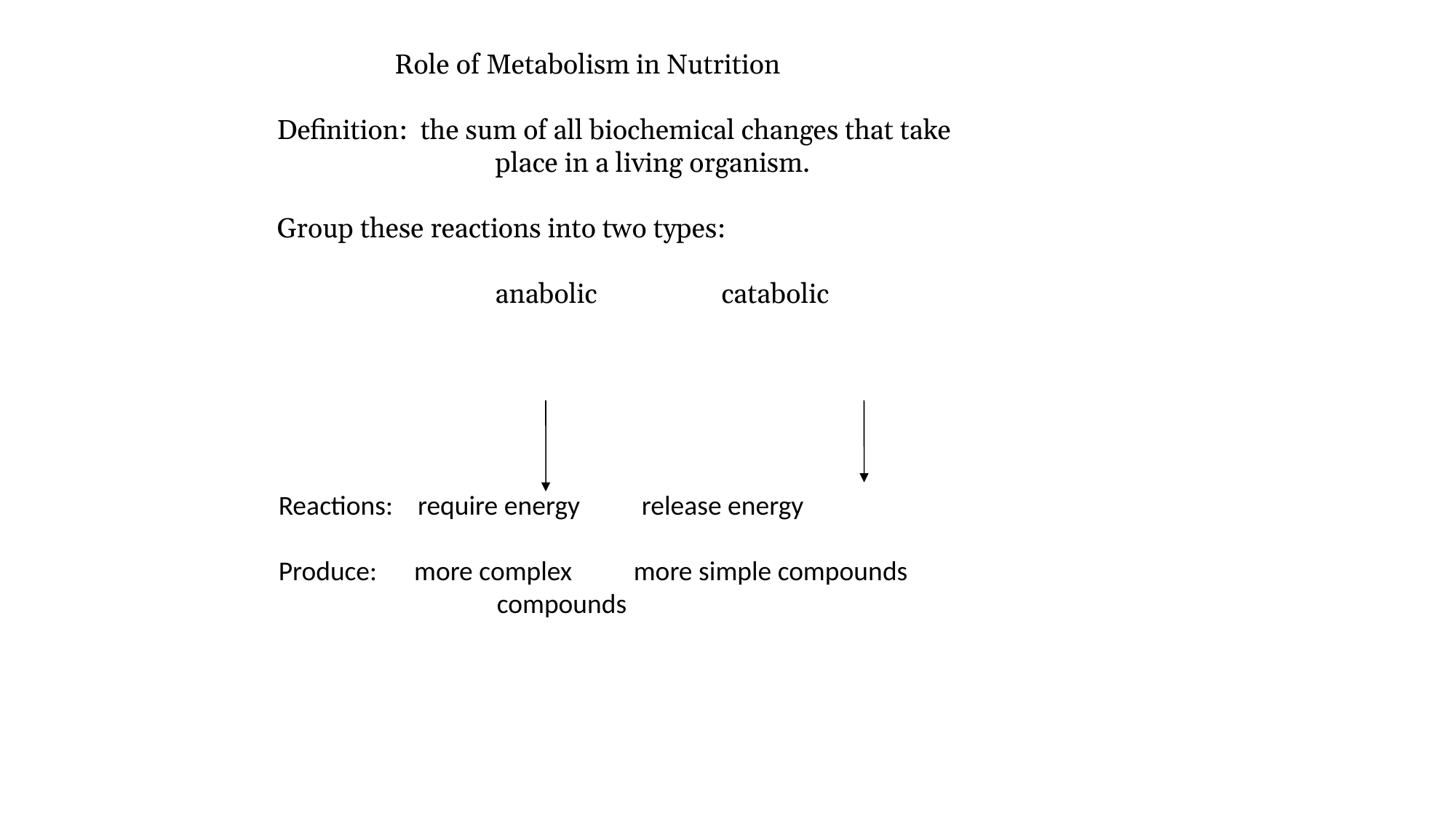

Role of Metabolism in Nutrition

Definition:  the sum of all biochemical changes that take
		place in a living organism.

Group these reactions into two types:

		anabolic                   catabolic

Reactions:    require energy          release energy

Produce:      more complex          more simple compounds
		compounds